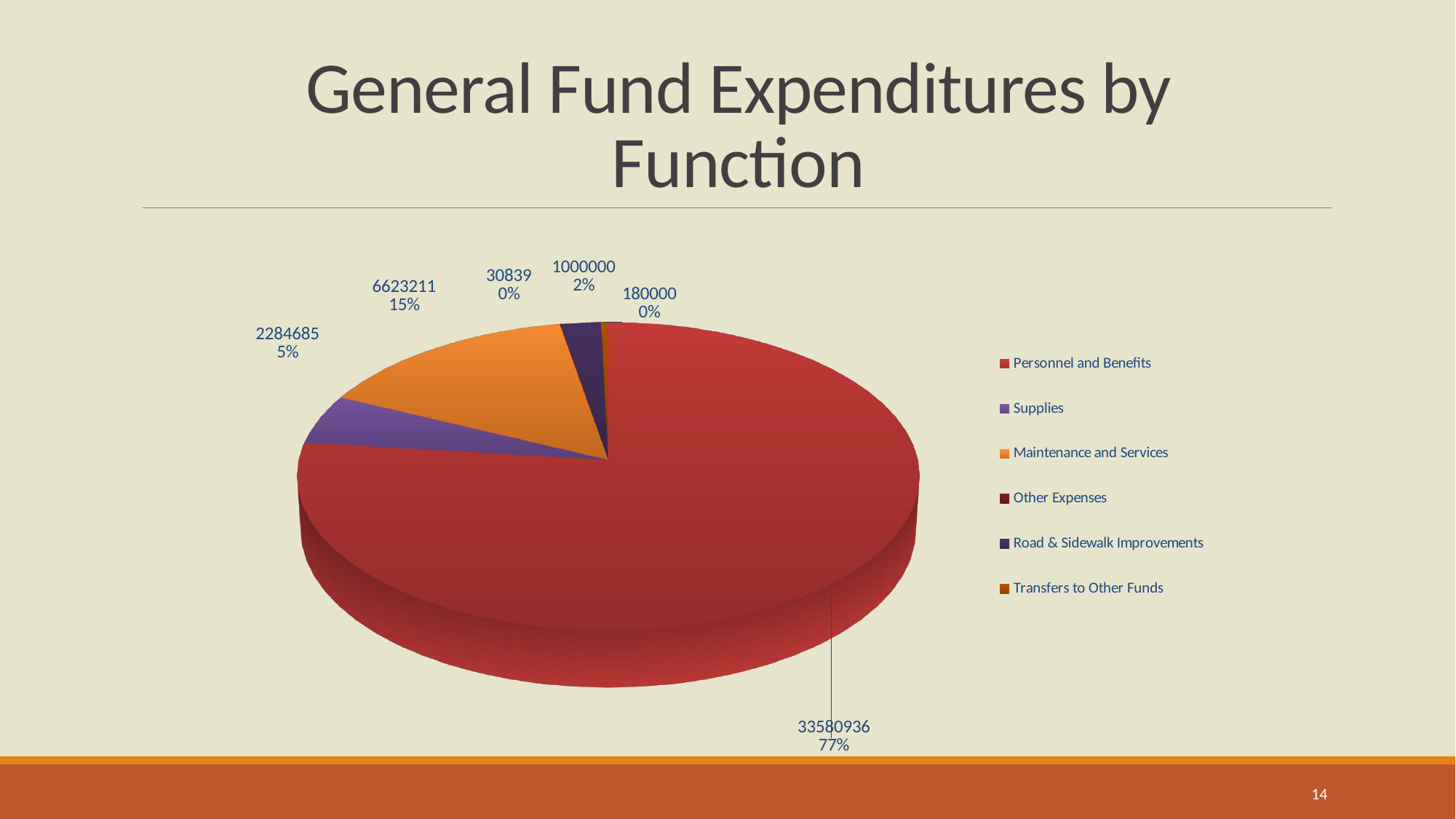

# General Fund Expenditures by Function

[unsupported chart]

14